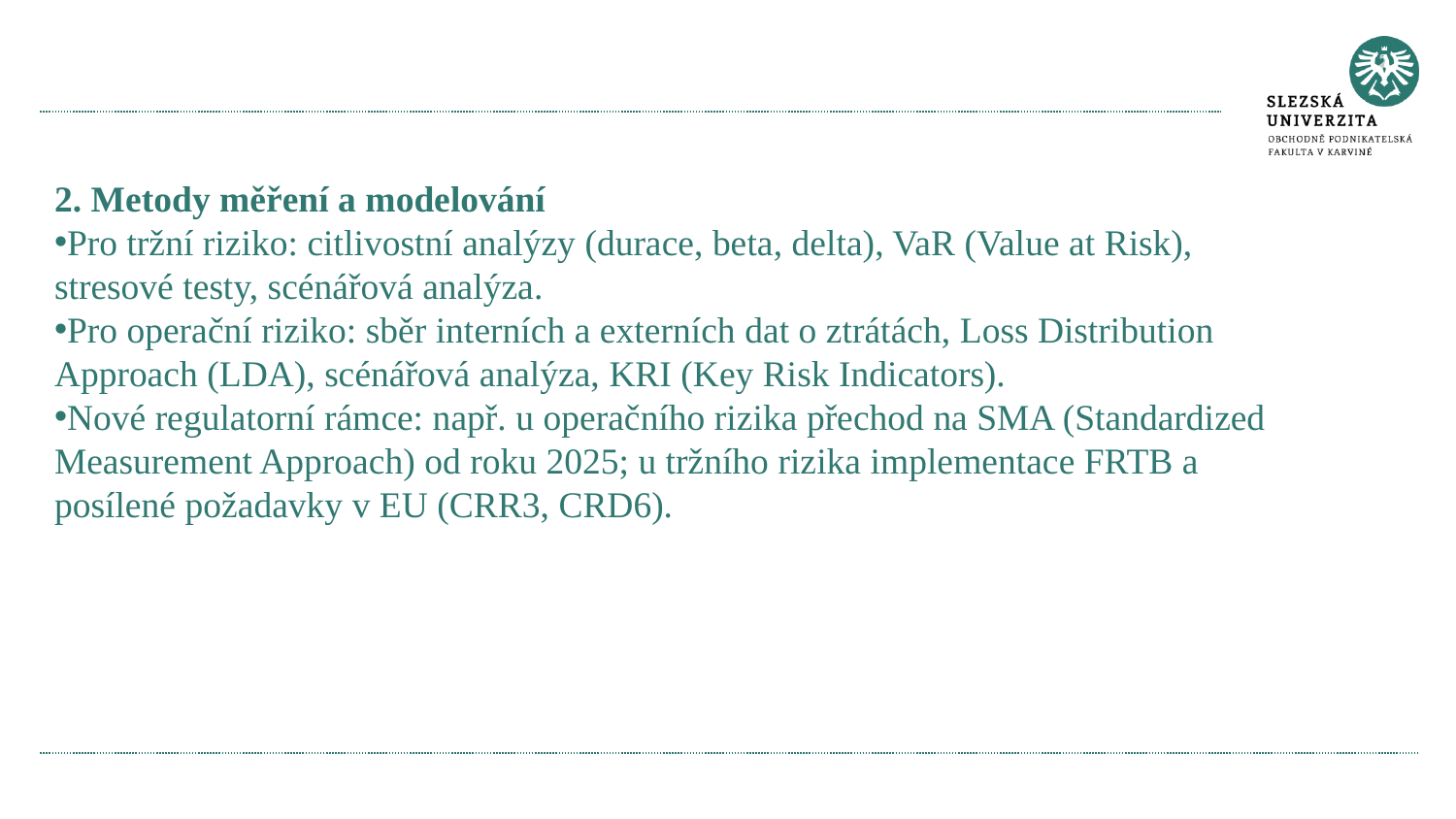

#
2. Metody měření a modelování
Pro tržní riziko: citlivostní analýzy (durace, beta, delta), VaR (Value at Risk), stresové testy, scénářová analýza.
Pro operační riziko: sběr interních a externích dat o ztrátách, Loss Distribution Approach (LDA), scénářová analýza, KRI (Key Risk Indicators).
Nové regulatorní rámce: např. u operačního rizika přechod na SMA (Standardized Measurement Approach) od roku 2025; u tržního rizika implementace FRTB a posílené požadavky v EU (CRR3, CRD6).